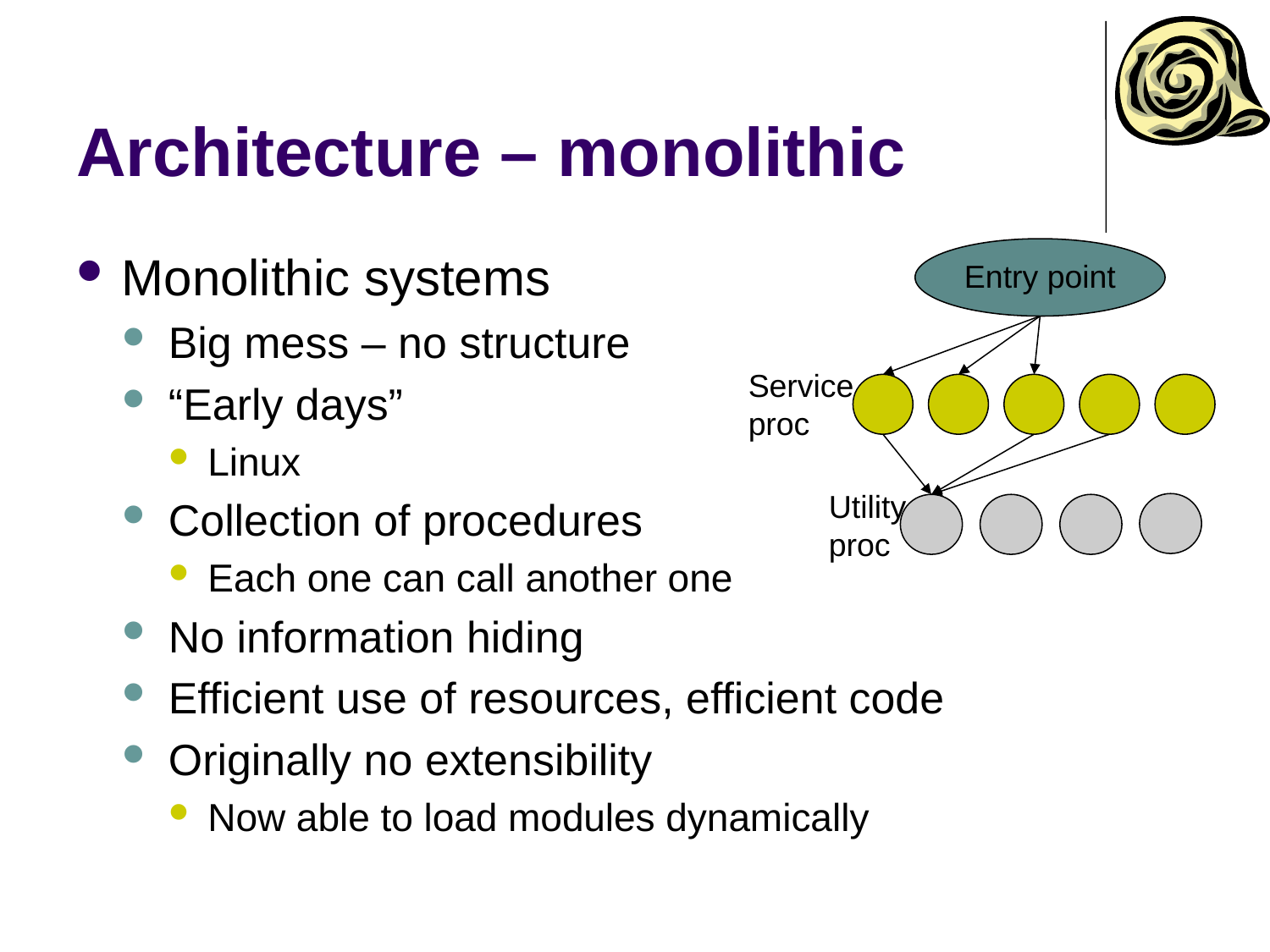

# Architecture – monolithic
Monolithic systems
Big mess – no structure
“Early days”
Linux
Collection of procedures
Each one can call another one
No information hiding
Efficient use of resources, efficient code
Originally no extensibility
Now able to load modules dynamically
Entry point
Service
proc

Utility
proc